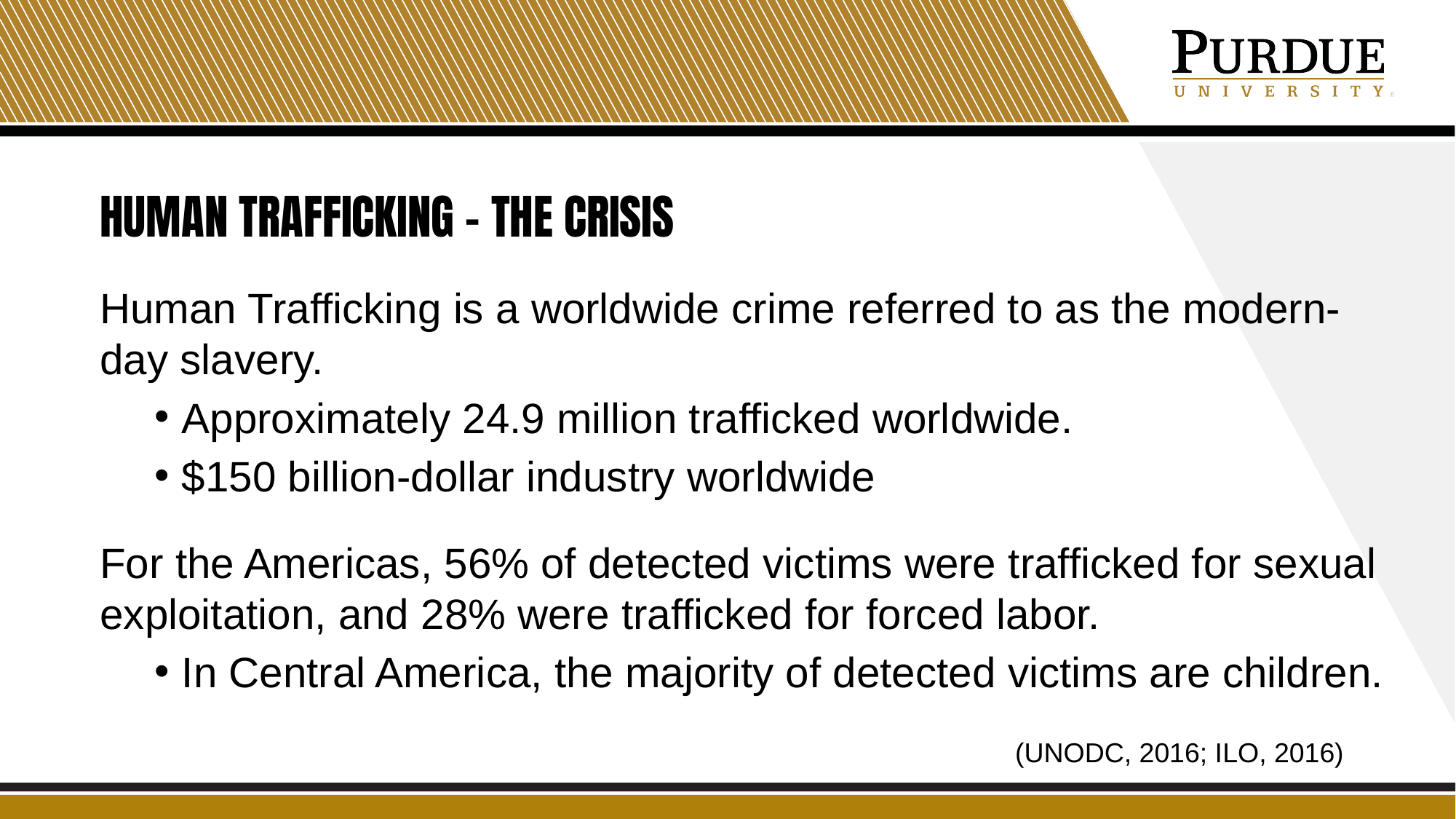

# Human Trafficking - The crisis
Human Trafficking is a worldwide crime referred to as the modern-day slavery.
Approximately 24.9 million trafficked worldwide.
$150 billion-dollar industry worldwide

For the Americas, 56% of detected victims were trafficked for sexual exploitation, and 28% were trafficked for forced labor.
In Central America, the majority of detected victims are children.
(UNODC, 2016; ILO, 2016)